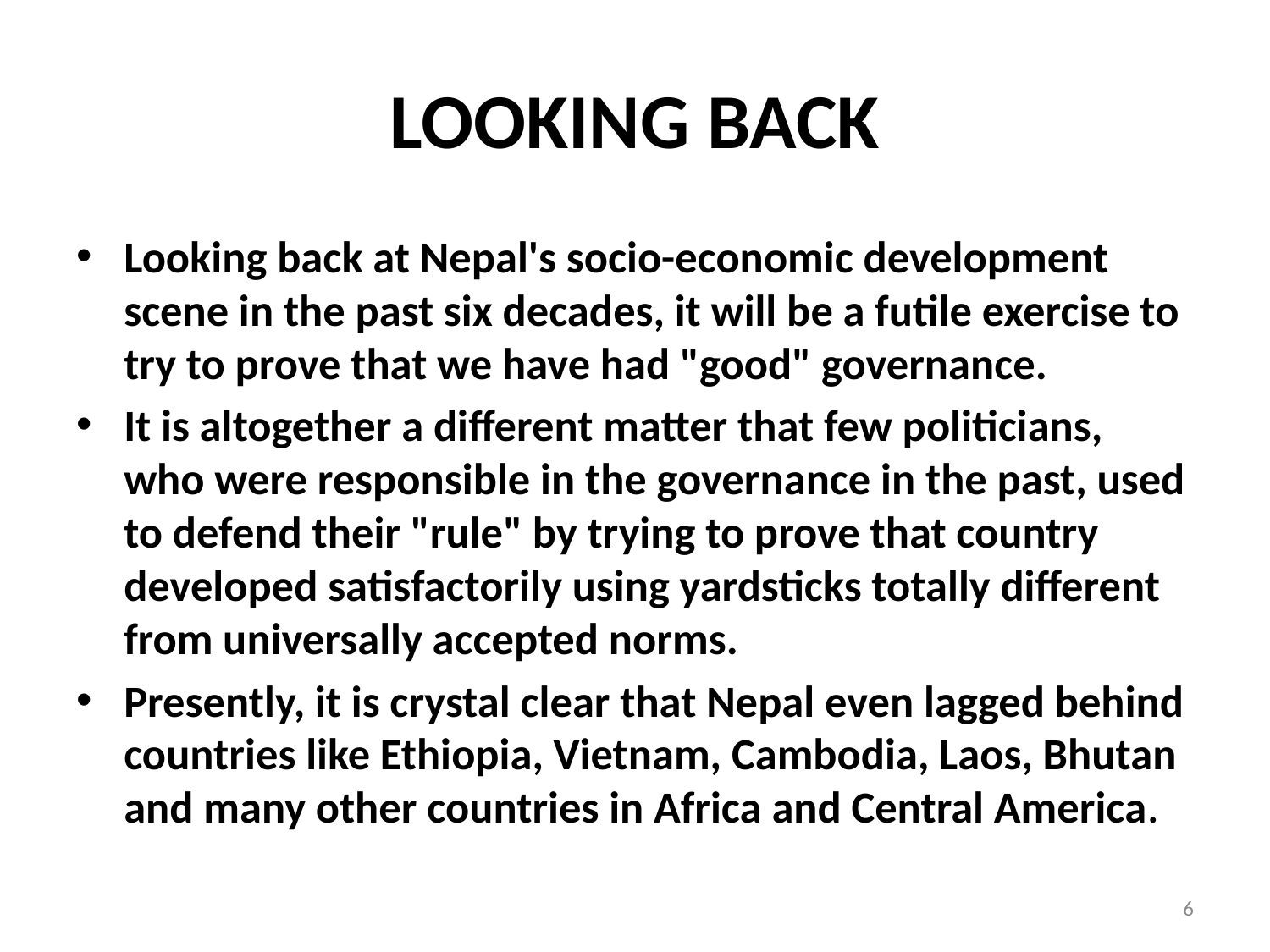

# LOOKING BACK
Looking back at Nepal's socio-economic development scene in the past six decades, it will be a futile exercise to try to prove that we have had "good" governance.
It is altogether a different matter that few politicians, who were responsible in the governance in the past, used to defend their "rule" by trying to prove that country developed satisfactorily using yardsticks totally different from universally accepted norms.
Presently, it is crystal clear that Nepal even lagged behind countries like Ethiopia, Vietnam, Cambodia, Laos, Bhutan and many other countries in Africa and Central America.

6